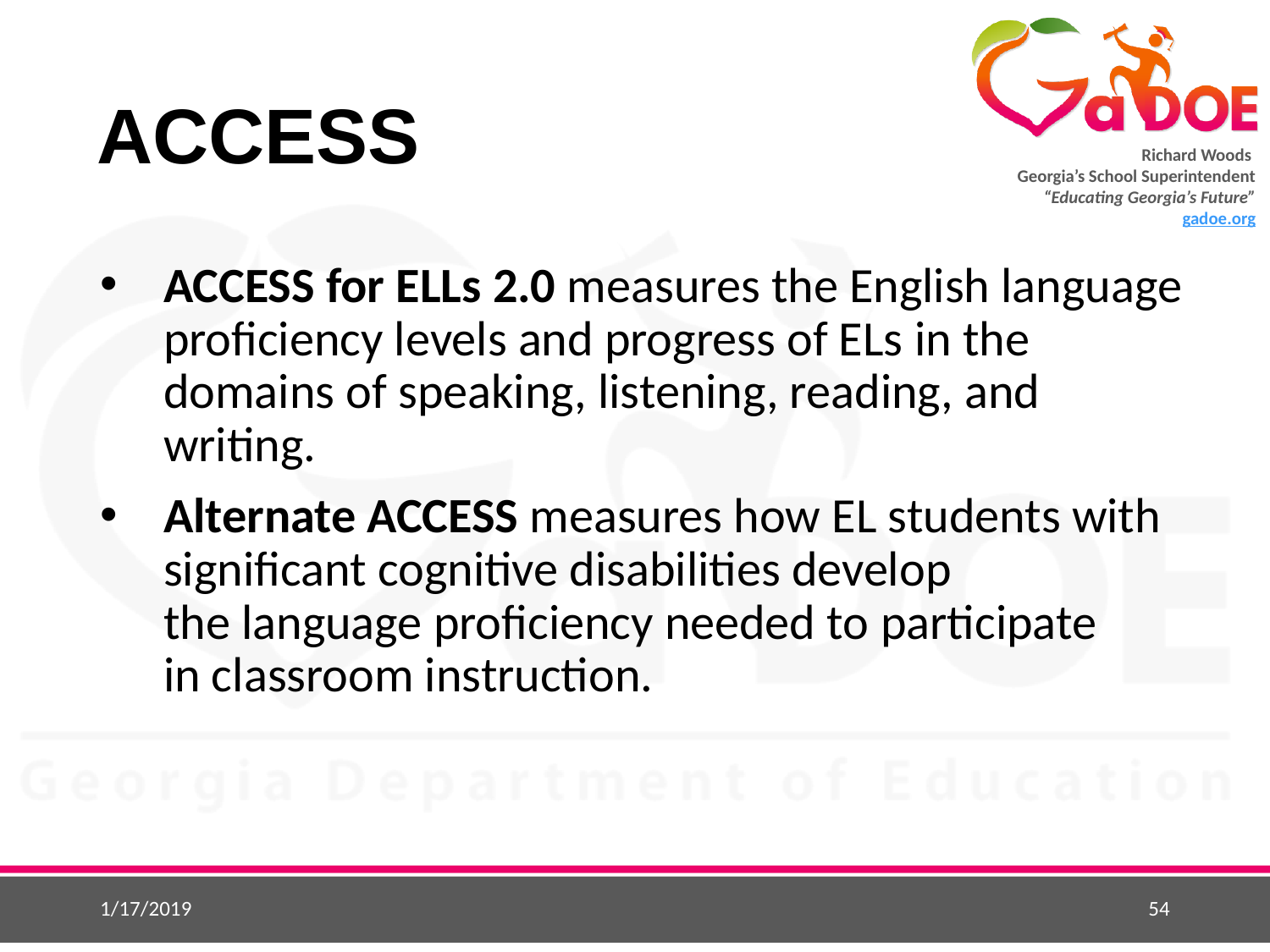

# ACCESS
ACCESS for ELLs 2.0 measures the English language proficiency levels and progress of ELs in the domains of speaking, listening, reading, and writing.
Alternate ACCESS measures how EL students with significant cognitive disabilities develop the language proficiency needed to participate in classroom instruction.

1/17/2019
54